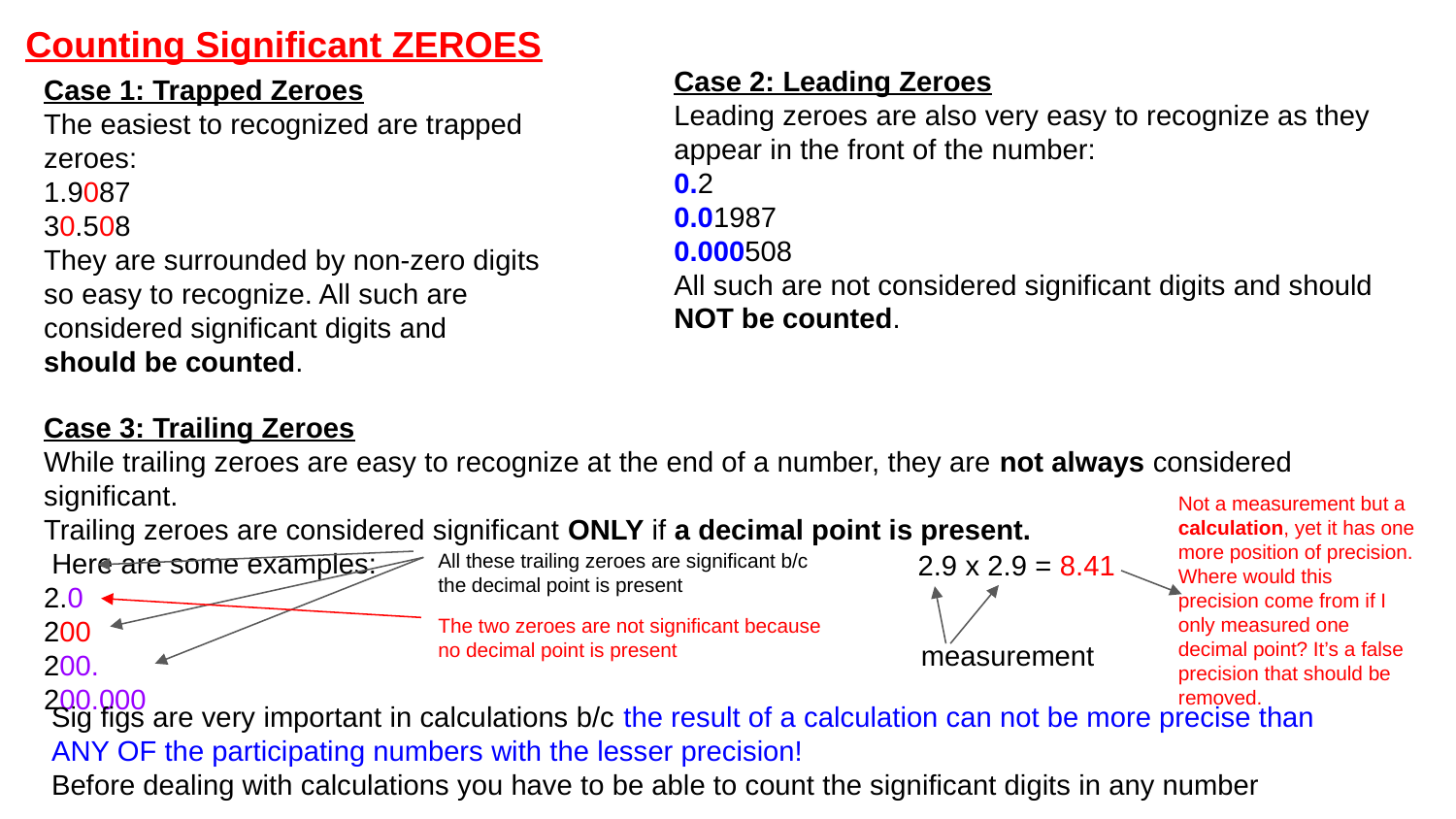

Counting Significant ZEROES
Case 2: Leading Zeroes
Leading zeroes are also very easy to recognize as they appear in the front of the number:
0.2
0.01987
0.000508
All such are not considered significant digits and should NOT be counted.

Case 1: Trapped Zeroes
The easiest to recognized are trapped zeroes:
1.9087
30.508
They are surrounded by non-zero digits so easy to recognize. All such are considered significant digits and should be counted.

Case 3: Trailing Zeroes
While trailing zeroes are easy to recognize at the end of a number, they are not always considered significant.
Trailing zeroes are considered significant ONLY if a decimal point is present.
 Here are some examples:
2.0
200
200.
200.000

Not a measurement but a calculation, yet it has one more position of precision. Where would this precision come from if I only measured one decimal point? It’s a false precision that should be removed.
All these trailing zeroes are significant b/c the decimal point is present
2.9 x 2.9 = 8.41
The two zeroes are not significant because no decimal point is present
measurement
Sig figs are very important in calculations b/c the result of a calculation can not be more precise than ANY OF the participating numbers with the lesser precision!
Before dealing with calculations you have to be able to count the significant digits in any number